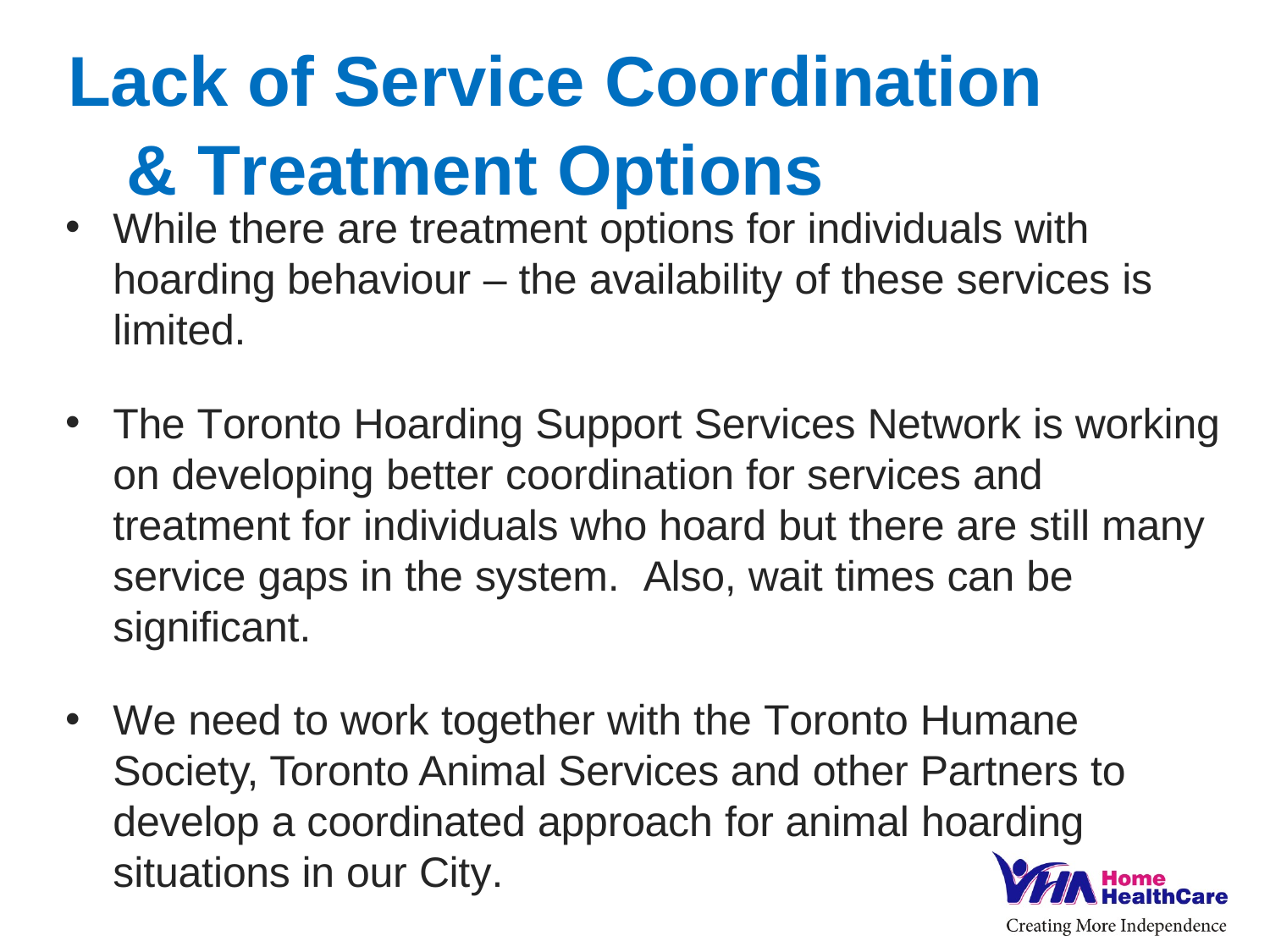

# Lack of Service Coordination & Treatment Options
While there are treatment options for individuals with hoarding behaviour – the availability of these services is limited.
The Toronto Hoarding Support Services Network is working on developing better coordination for services and treatment for individuals who hoard but there are still many service gaps in the system.  Also, wait times can be significant.
We need to work together with the Toronto Humane Society, Toronto Animal Services and other Partners to develop a coordinated approach for animal hoarding situations in our City.